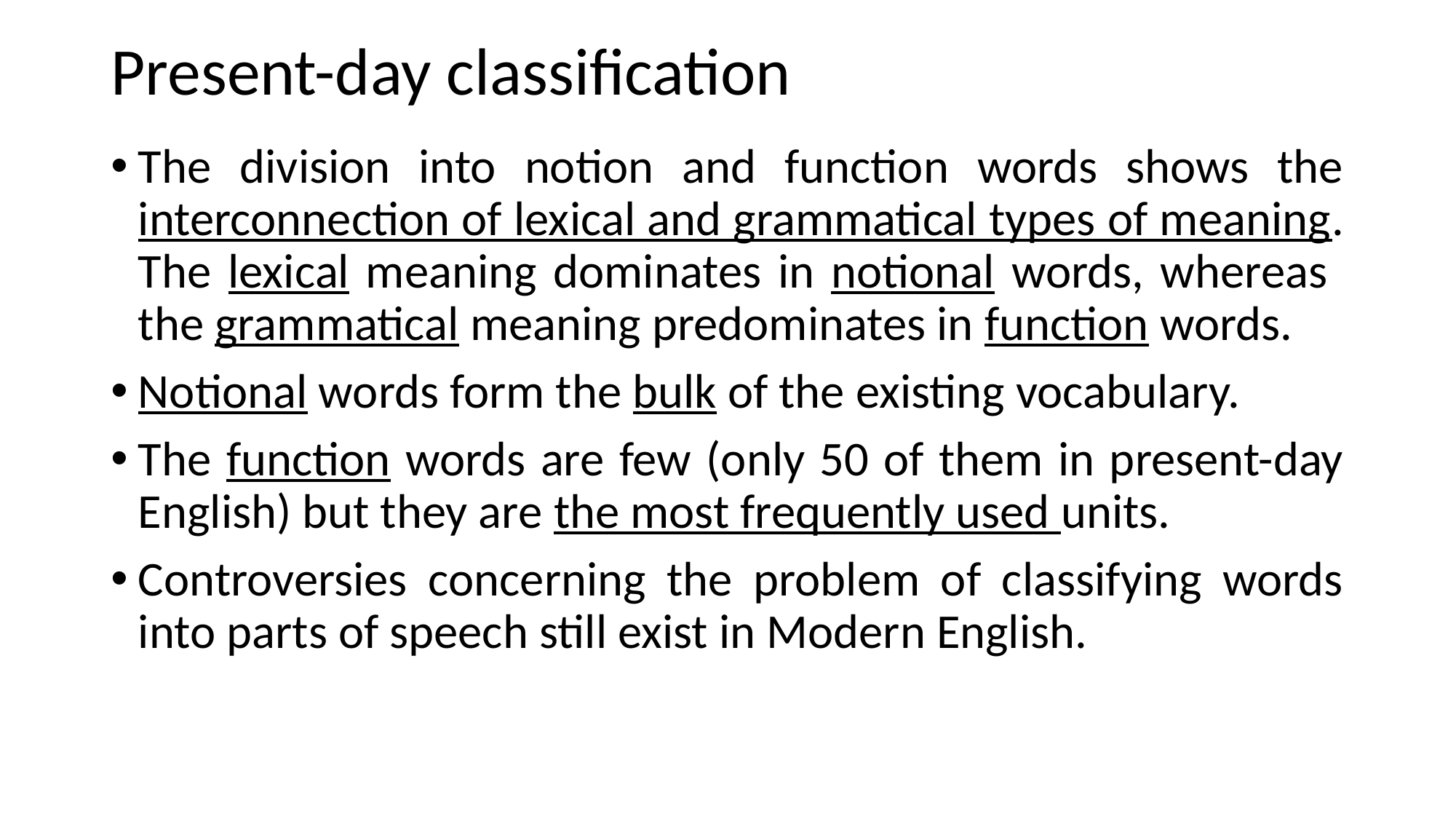

# Present-day classification
The division into notion and function words shows the interconnection of lexical and grammatical types of meaning. The lexical meaning dominates in notional words, whereas  the grammatical meaning predominates in function words.
Notional words form the bulk of the existing vocabulary.
The function words are few (only 50 of them in present-day English) but they are the most frequently used units.
Controversies concerning the problem of classifying words into parts of speech still exist in Modern English.